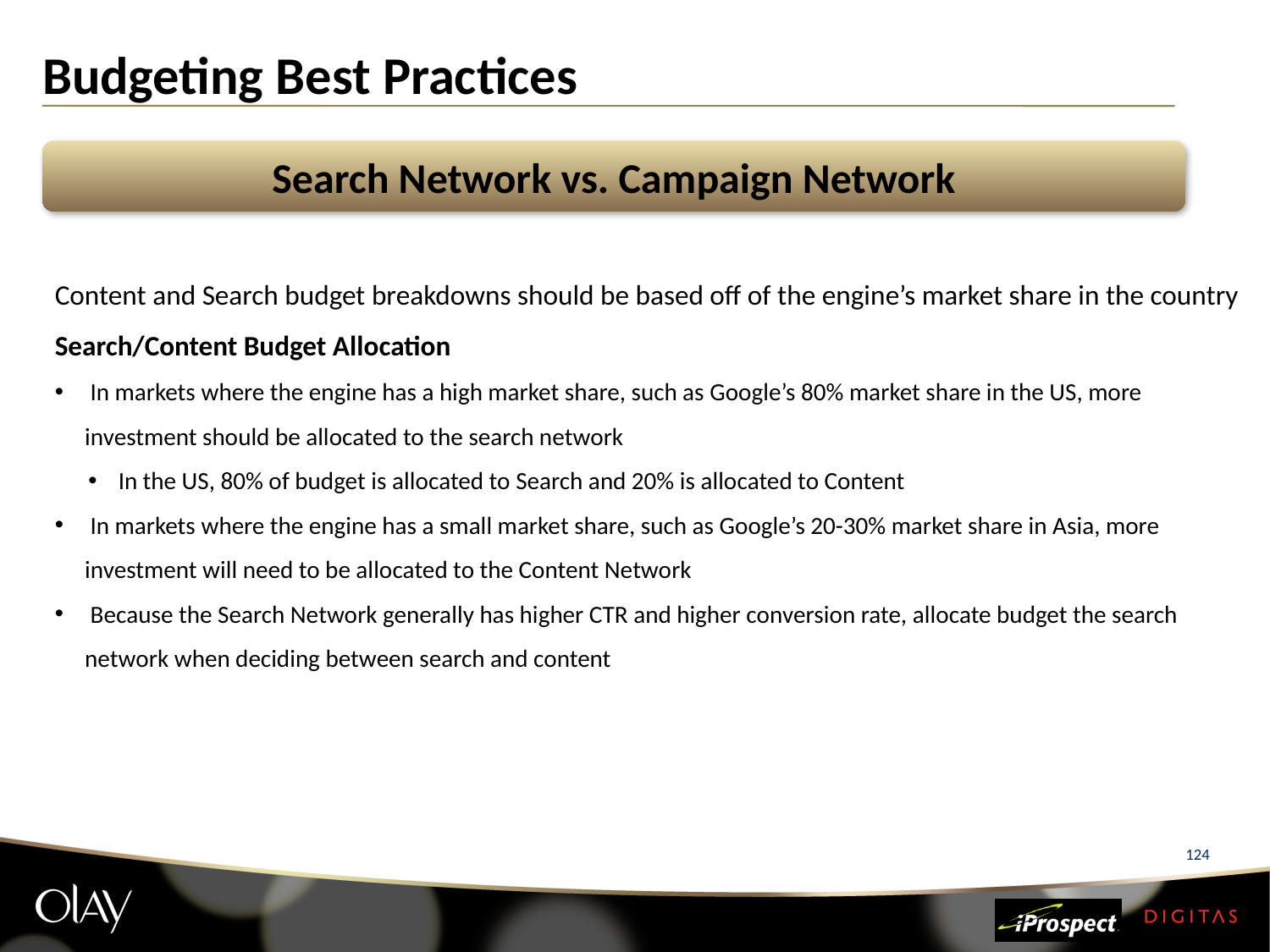

# Budgeting Best Practices
Search Network vs. Campaign Network
Content and Search budget breakdowns should be based off of the engine’s market share in the country
Search/Content Budget Allocation
 In markets where the engine has a high market share, such as Google’s 80% market share in the US, more investment should be allocated to the search network
In the US, 80% of budget is allocated to Search and 20% is allocated to Content
 In markets where the engine has a small market share, such as Google’s 20-30% market share in Asia, more investment will need to be allocated to the Content Network
 Because the Search Network generally has higher CTR and higher conversion rate, allocate budget the search network when deciding between search and content
124